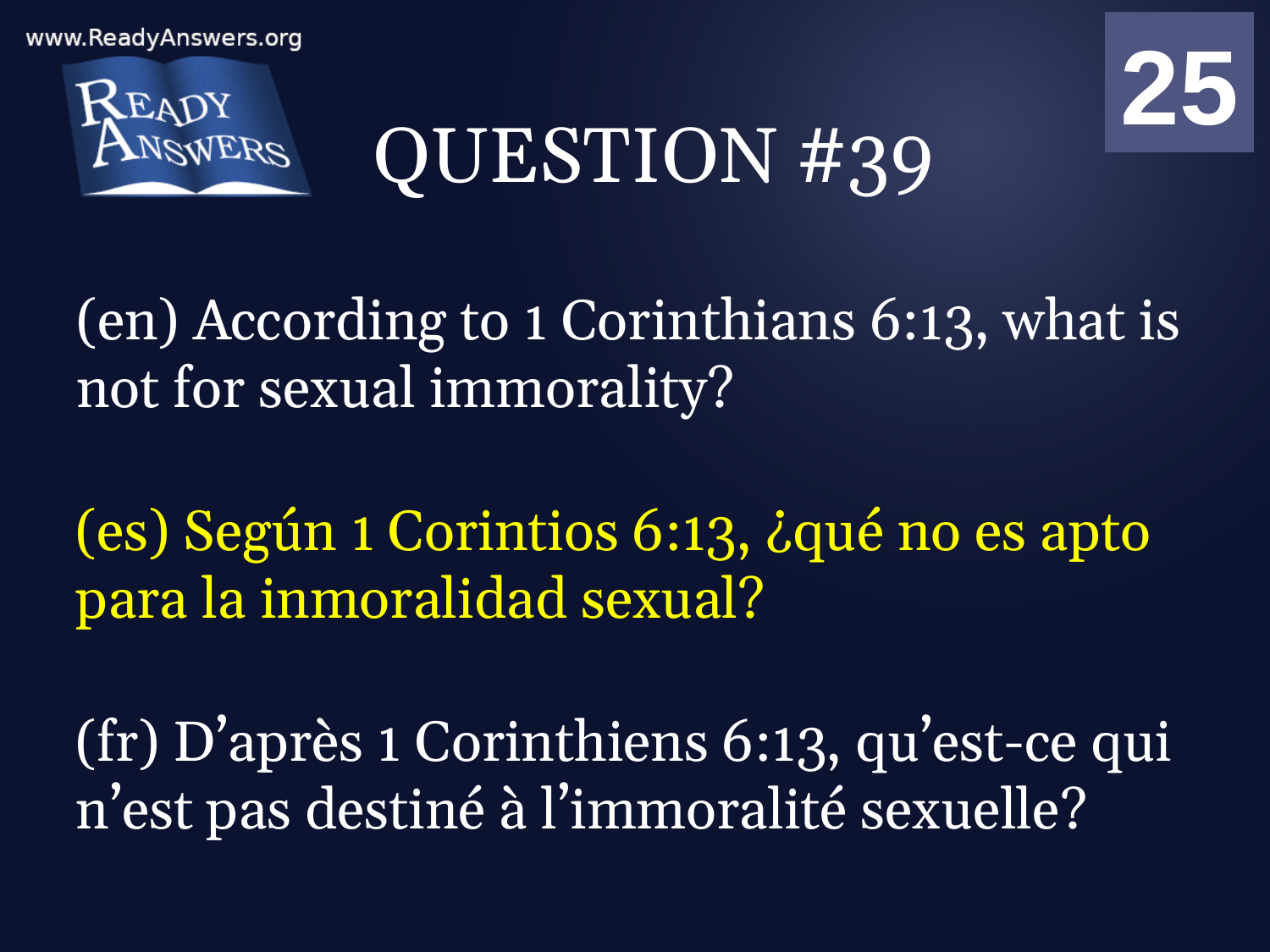

01
02
03
04
05
06
07
08
09
10
11
12
13
14
15
16
17
18
19
20
21
22
23
24
25
00
# QUESTION #39
(en) According to 1 Corinthians 6:13, what is not for sexual immorality?
(es) Según 1 Corintios 6:13, ¿qué no es apto para la inmoralidad sexual?
(fr) D’après 1 Corinthiens 6:13, qu’est-ce qui n’est pas destiné à l’immoralité sexuelle?